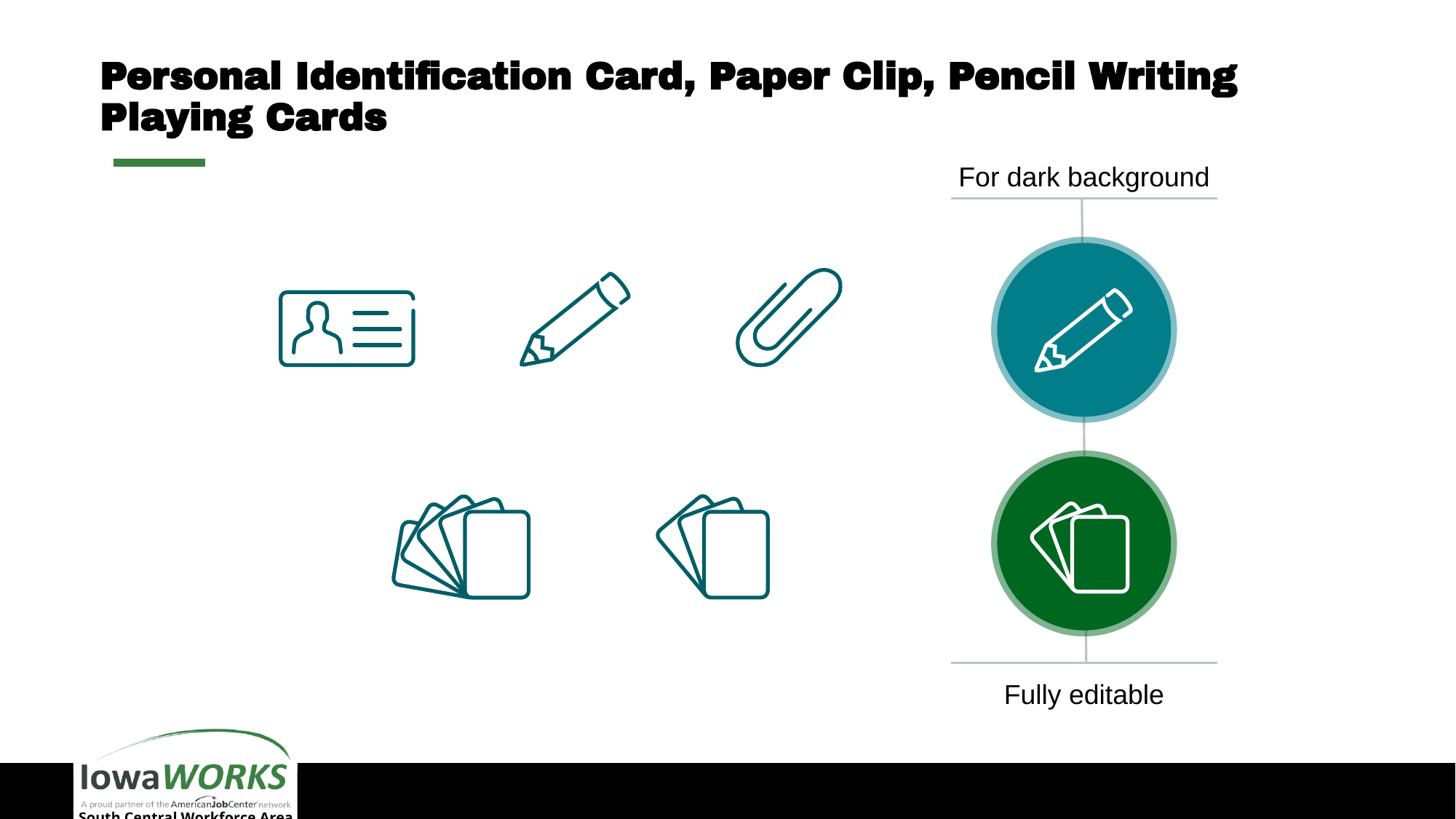

# Personal Identification Card, Paper Clip, Pencil Writing Playing Cards
For dark background

Fully editable